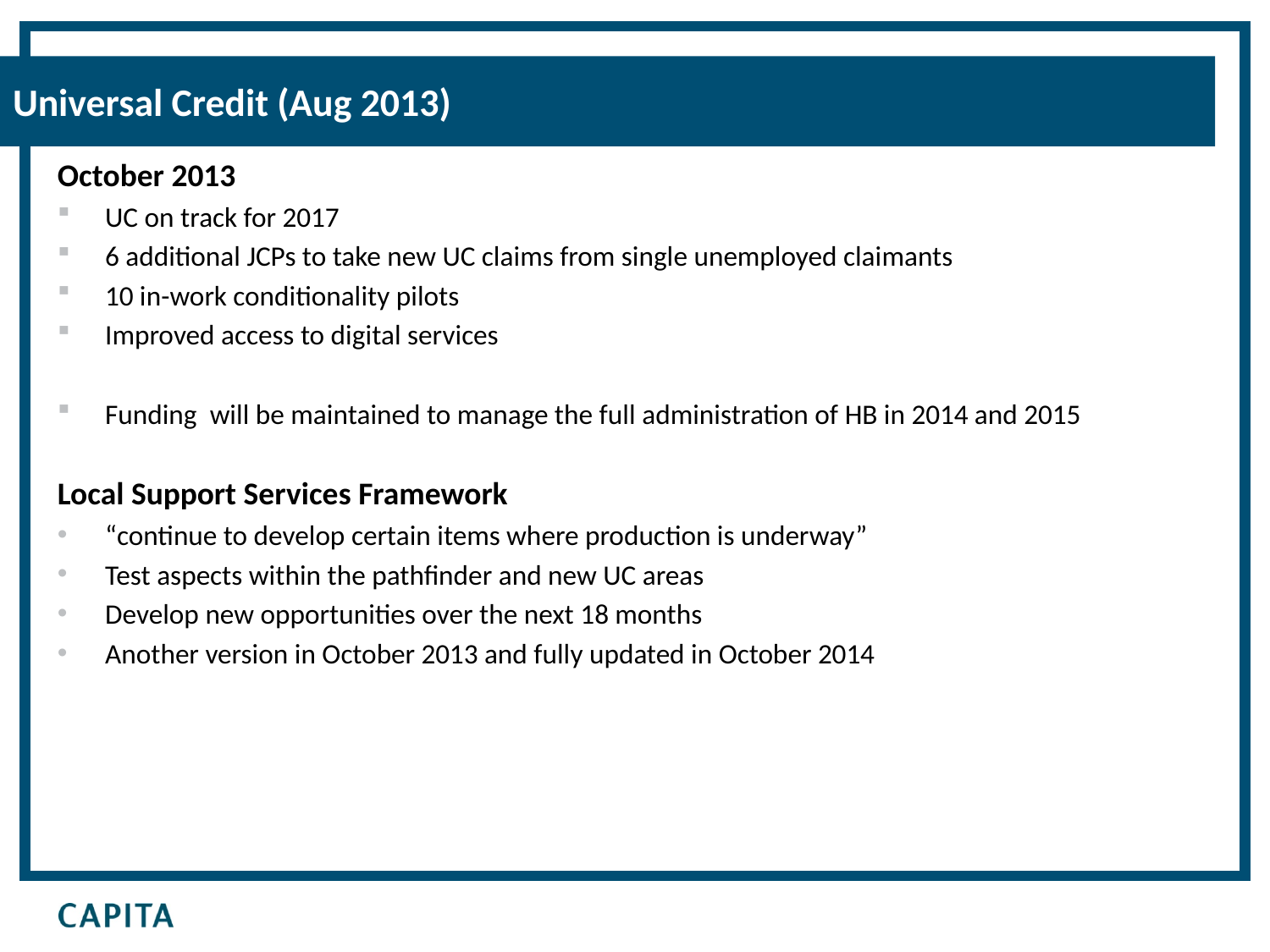

# Universal Credit (Aug 2013)
October 2013
UC on track for 2017
6 additional JCPs to take new UC claims from single unemployed claimants
10 in-work conditionality pilots
Improved access to digital services

Funding  will be maintained to manage the full administration of HB in 2014 and 2015

Local Support Services Framework
“continue to develop certain items where production is underway”
Test aspects within the pathfinder and new UC areas
Develop new opportunities over the next 18 months
Another version in October 2013 and fully updated in October 2014